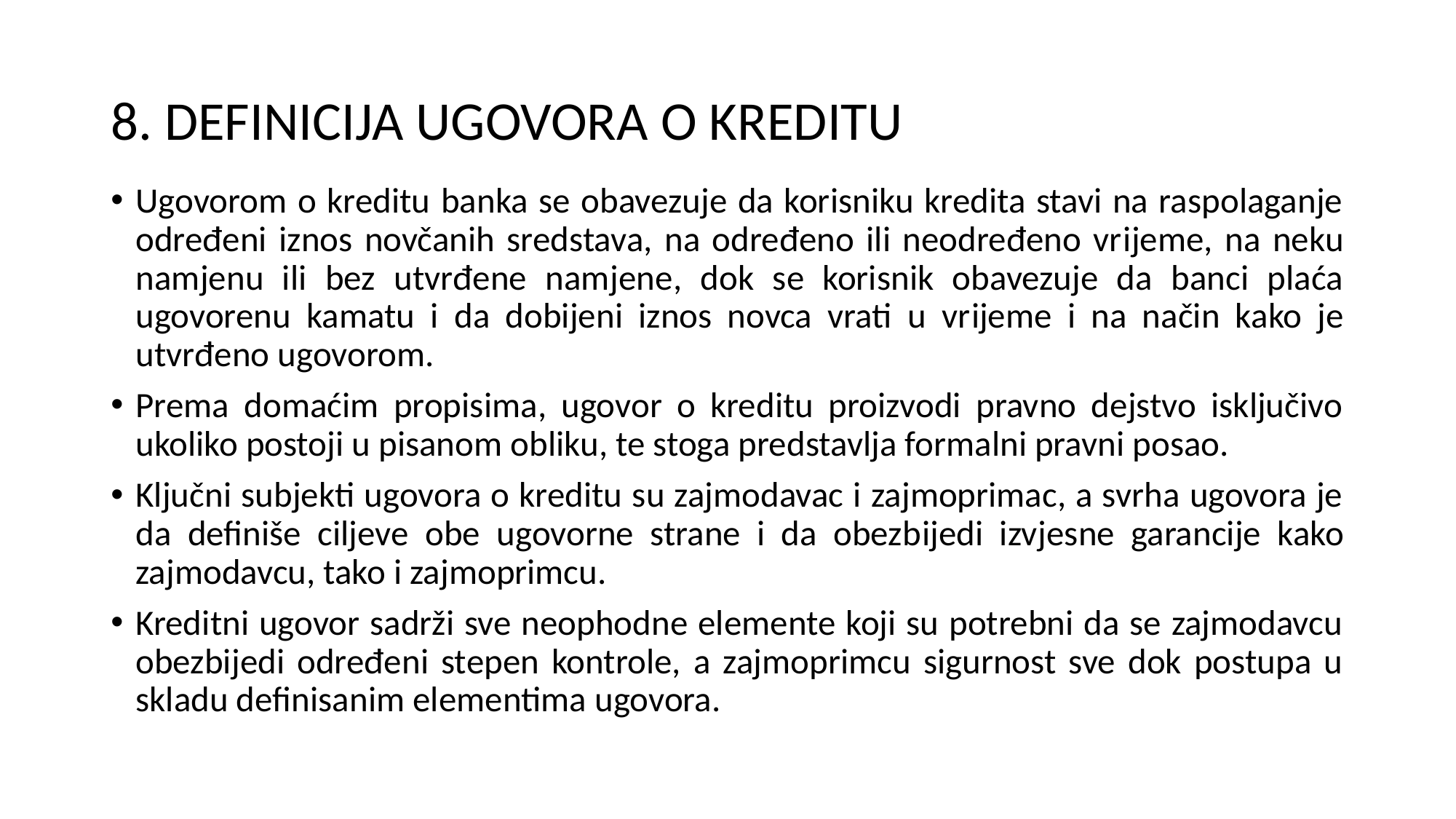

# 8. DEFINICIJA UGOVORA O KREDITU
Ugovorom o kreditu banka se obavezuje da korisniku kredita stavi na raspolaganje određeni iznos novčanih sredstava, na određeno ili neodređeno vrijeme, na neku namjenu ili bez utvrđene namjene, dok se korisnik obavezuje da banci plaća ugovorenu kamatu i da dobijeni iznos novca vrati u vrijeme i na način kako je utvrđeno ugovorom.
Prema domaćim propisima, ugovor o kreditu proizvodi pravno dejstvo isključivo ukoliko postoji u pisanom obliku, te stoga predstavlja formalni pravni posao.
Ključni subjekti ugovora o kreditu su zajmodavac i zajmoprimac, a svrha ugovora je da definiše ciljeve obe ugovorne strane i da obezbijedi izvjesne garancije kako zajmodavcu, tako i zajmoprimcu.
Kreditni ugovor sadrži sve neophodne elemente koji su potrebni da se zajmodavcu obezbijedi određeni stepen kontrole, a zajmoprimcu sigurnost sve dok postupa u skladu definisanim elementima ugovora.